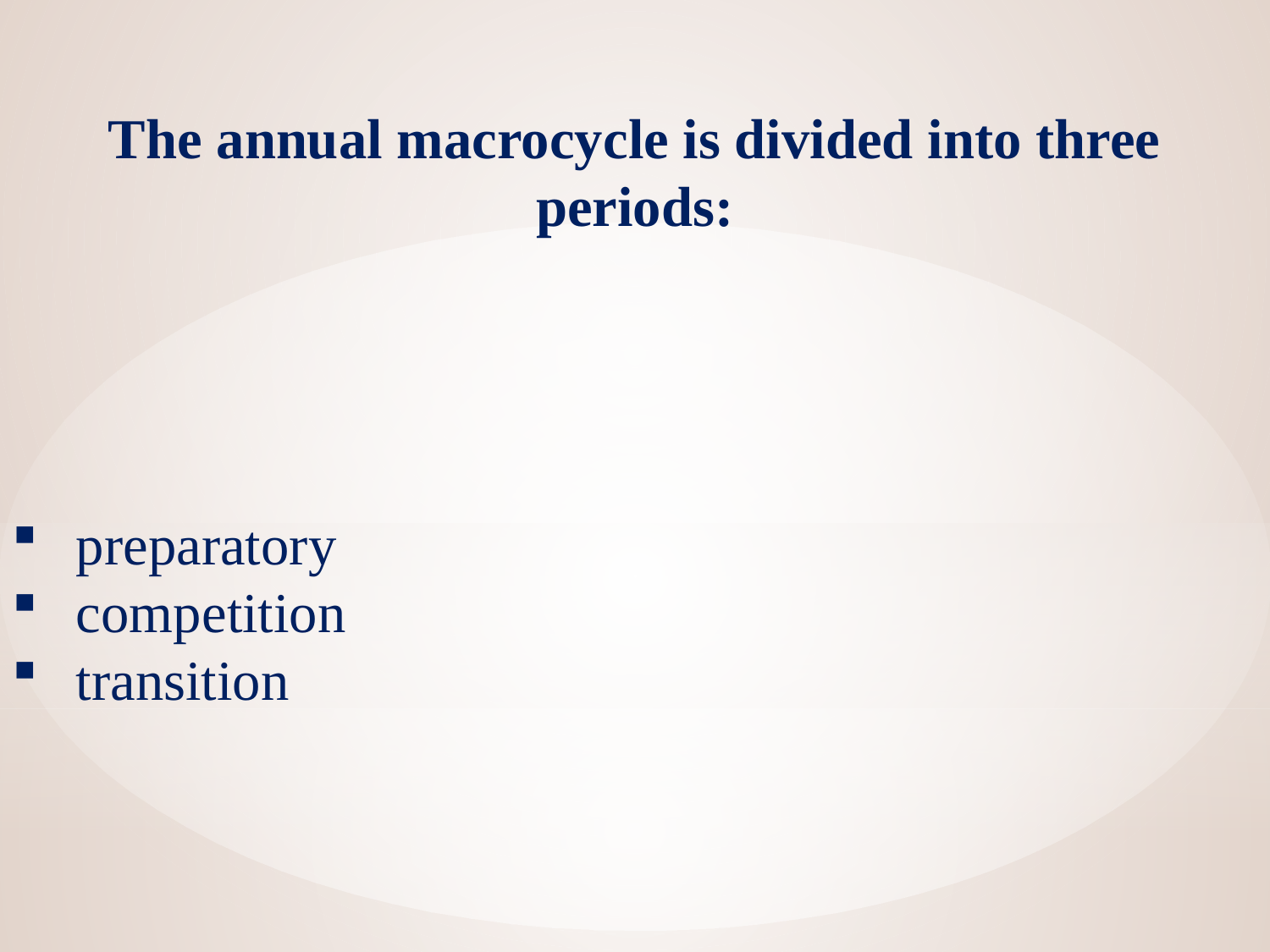

The annual macrocycle is divided into three  periods:

preparatory
competition
transition